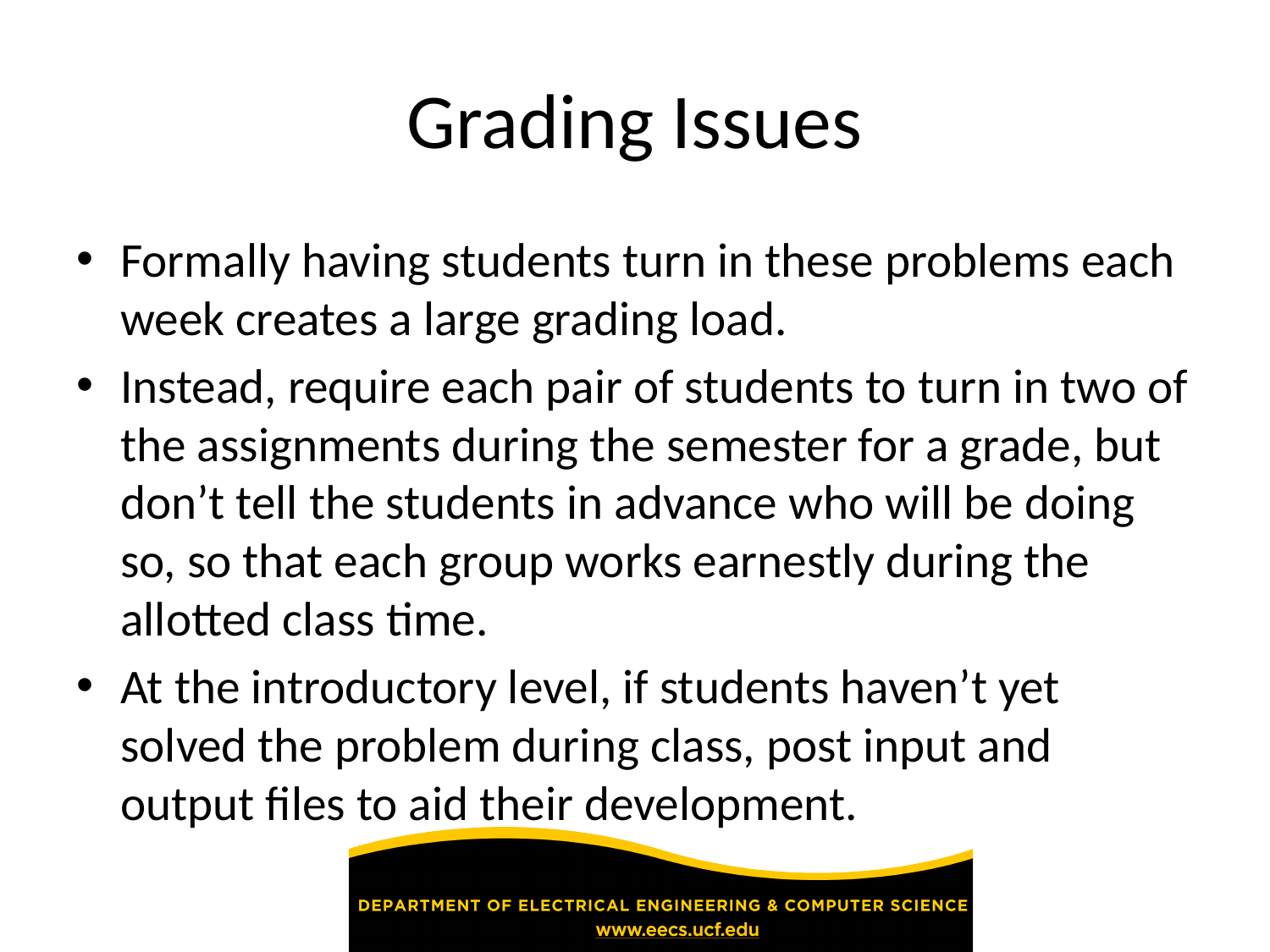

# Grading Issues
Formally having students turn in these problems each week creates a large grading load.
Instead, require each pair of students to turn in two of the assignments during the semester for a grade, but don’t tell the students in advance who will be doing so, so that each group works earnestly during the allotted class time.
At the introductory level, if students haven’t yet solved the problem during class, post input and output files to aid their development.